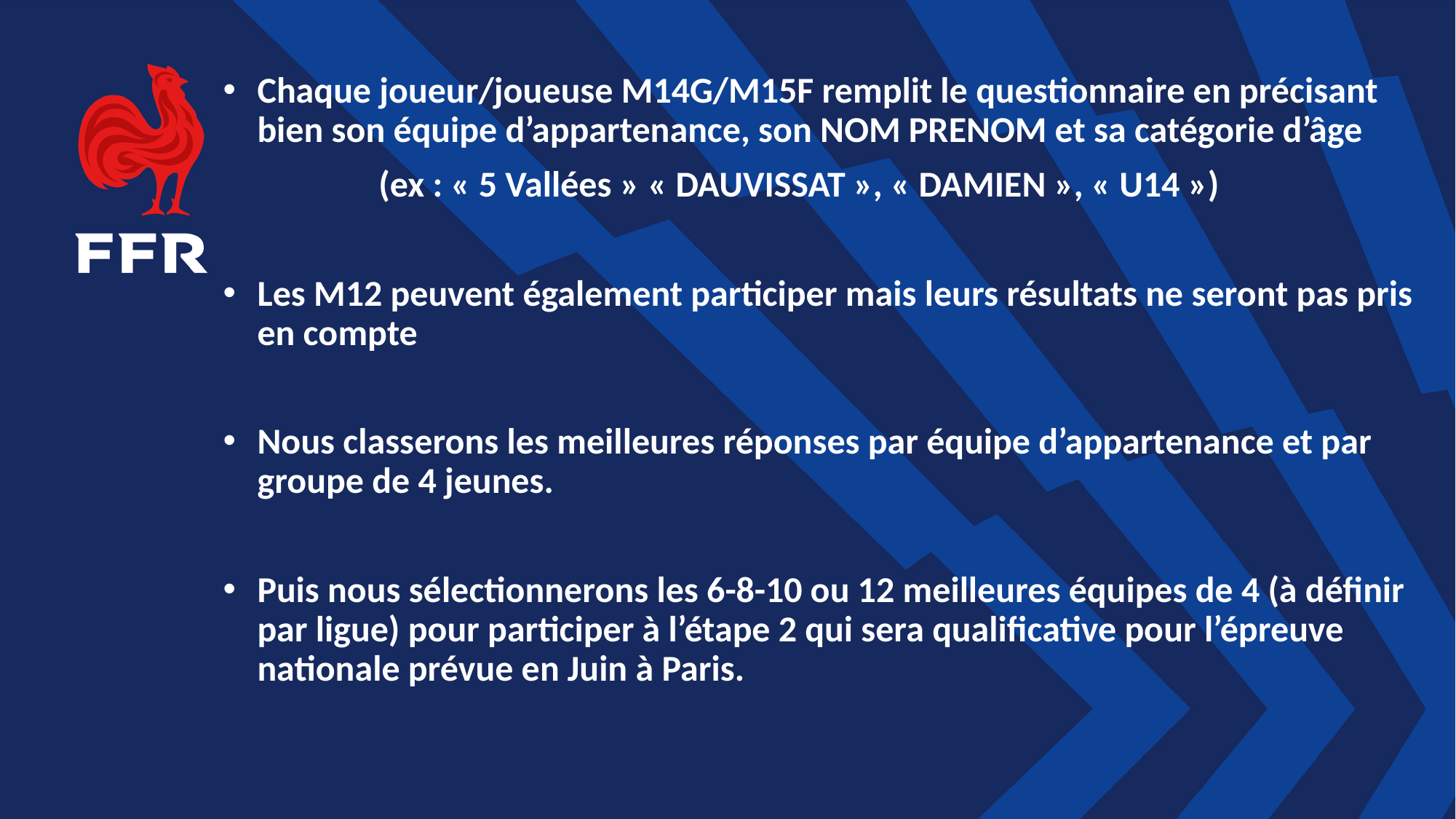

Chaque joueur/joueuse M14G/M15F remplit le questionnaire en précisant bien son équipe d’appartenance, son NOM PRENOM et sa catégorie d’âge
                   (ex : « 5 Vallées » « DAUVISSAT », « DAMIEN », « U14 »)

Les M12 peuvent également participer mais leurs résultats ne seront pas pris en compte

Nous classerons les meilleures réponses par équipe d’appartenance et par groupe de 4 jeunes.

Puis nous sélectionnerons les 6-8-10 ou 12 meilleures équipes de 4 (à définir par ligue) pour participer à l’étape 2 qui sera qualificative pour l’épreuve nationale prévue en Juin à Paris.